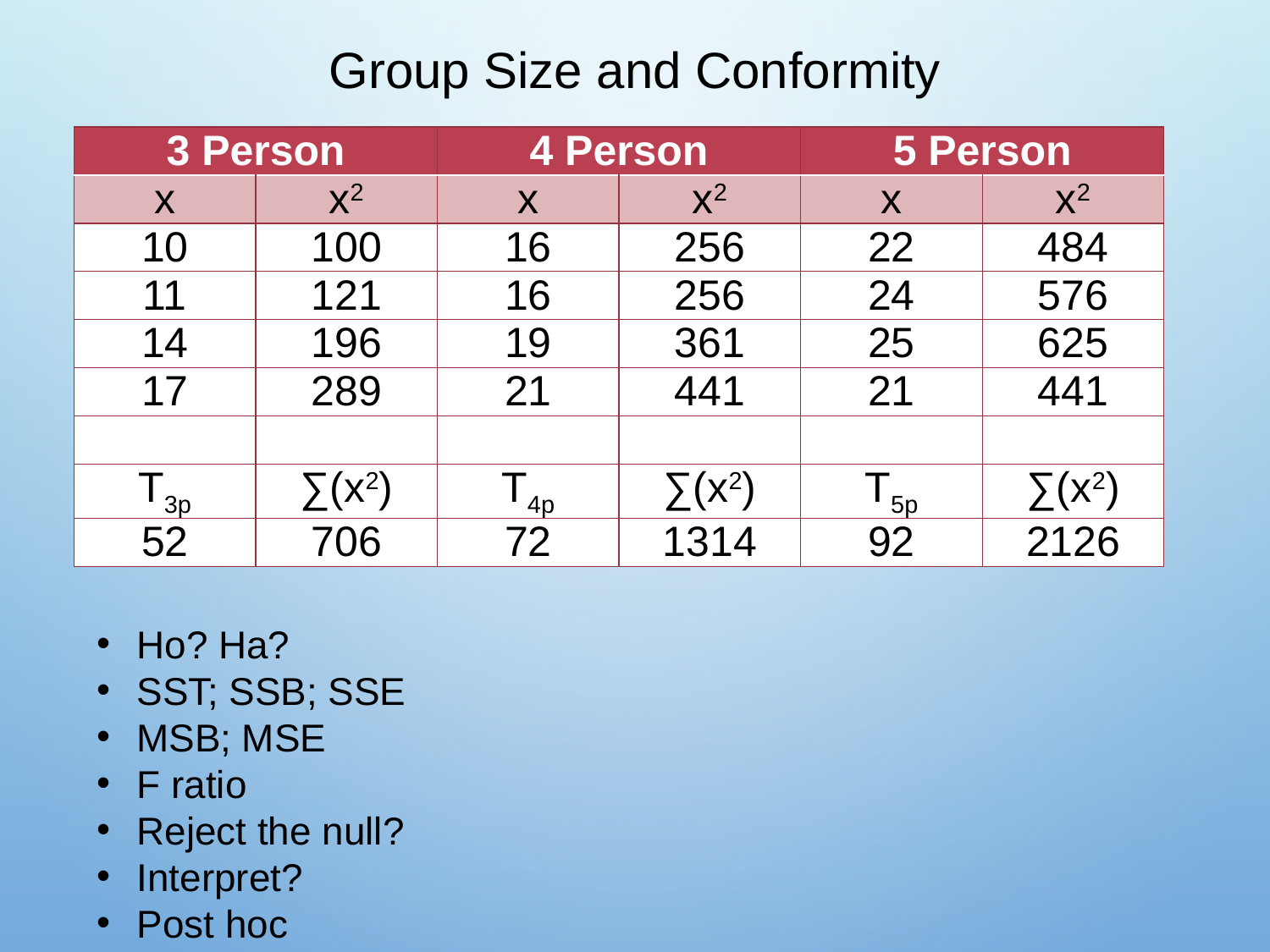

# Group Size and Conformity
| 3 Person |  | 4 Person |  | 5 Person |  |
| --- | --- | --- | --- | --- | --- |
| x | x2 | x | x2 | x | x2 |
| 10 | 100 | 16 | 256 | 22 | 484 |
| 11 | 121 | 16 | 256 | 24 | 576 |
| 14 | 196 | 19 | 361 | 25 | 625 |
| 17 | 289 | 21 | 441 | 21 | 441 |
|  |  |  |  |  |  |
| T3p | ∑(x2) | T4p | ∑(x2) | T5p | ∑(x2) |
| 52 | 706 | 72 | 1314 | 92 | 2126 |
Ho? Ha?
SST; SSB; SSE
MSB; MSE
F ratio
Reject the null?
Interpret?
Post hoc